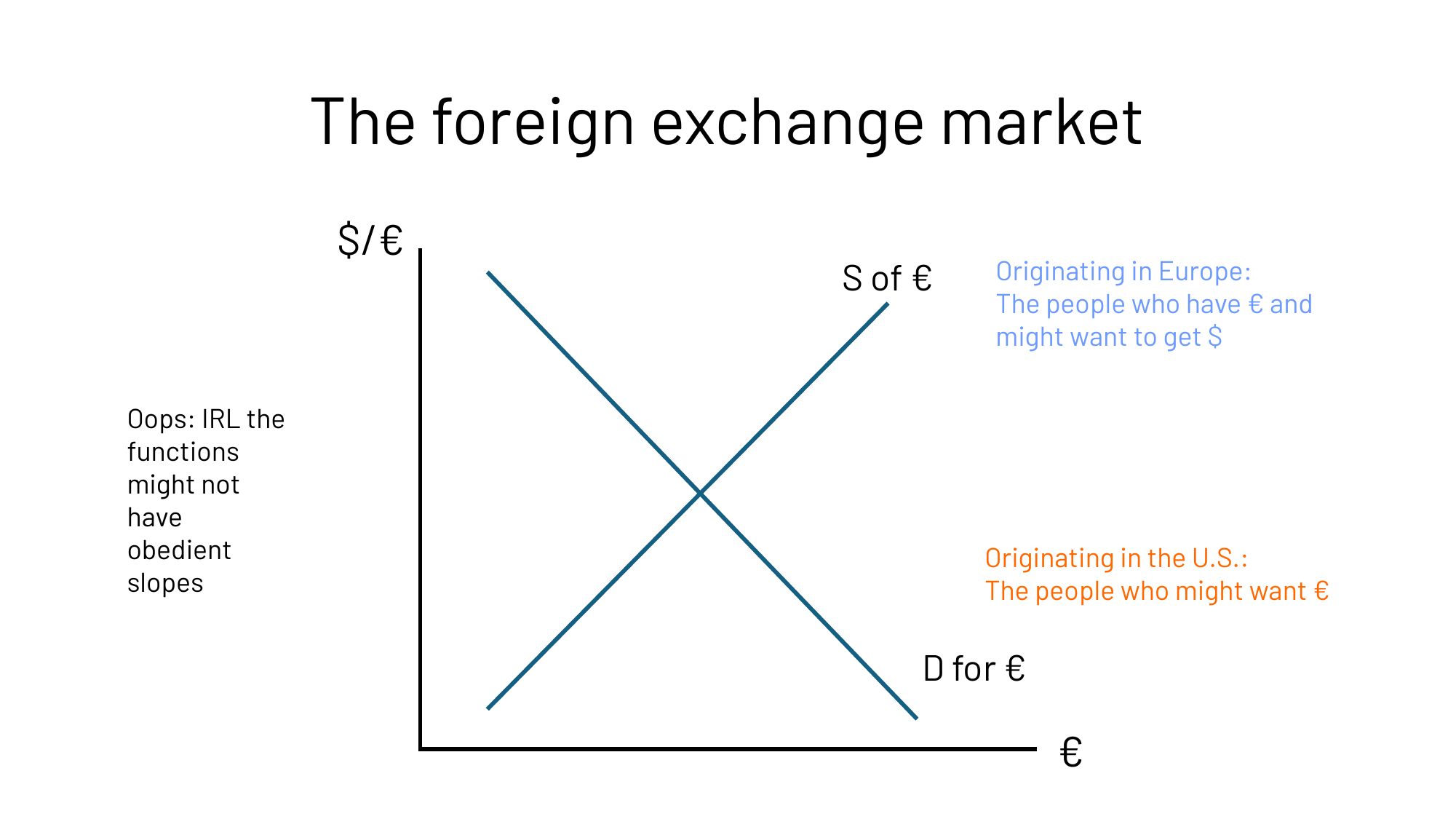

# The foreign exchange market
$/€
Originating in Europe:
The people who have € and might want to get $
S of €
Oops: IRL the functions might not have obedient slopes
Originating in the U.S.:
The people who might want €
D for €
€